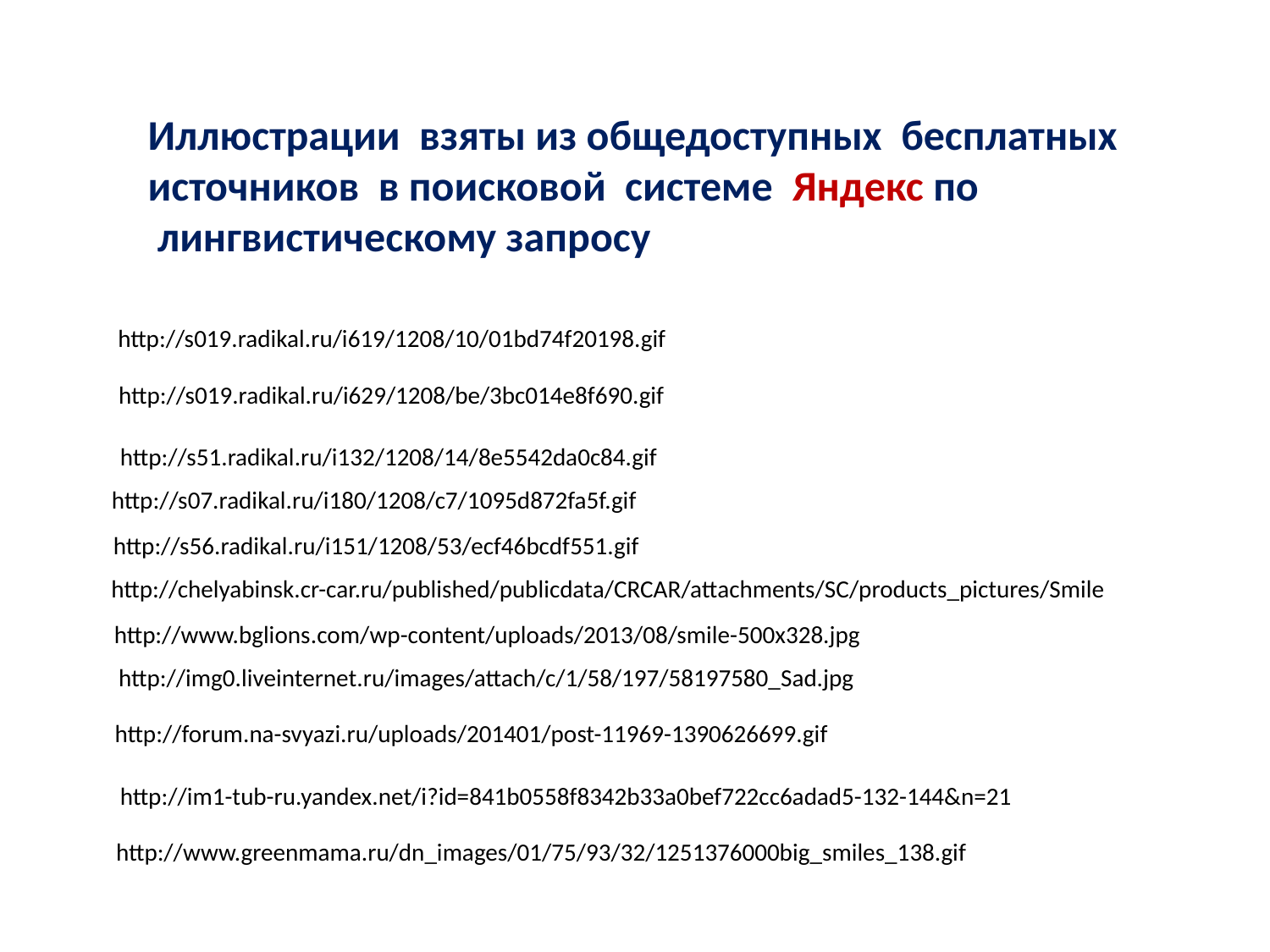

Иллюстрации  взяты из общедоступных  бесплатных
источников  в поисковой  системе  Яндекс по
 лингвистическому запросу
http://s019.radikal.ru/i619/1208/10/01bd74f20198.gif
http://s019.radikal.ru/i629/1208/be/3bc014e8f690.gif
http://s51.radikal.ru/i132/1208/14/8e5542da0c84.gif
http://s07.radikal.ru/i180/1208/c7/1095d872fa5f.gif
http://s56.radikal.ru/i151/1208/53/ecf46bcdf551.gif
http://chelyabinsk.cr-car.ru/published/publicdata/CRCAR/attachments/SC/products_pictures/Smile
http://www.bglions.com/wp-content/uploads/2013/08/smile-500x328.jpg
http://img0.liveinternet.ru/images/attach/c/1/58/197/58197580_Sad.jpg
http://forum.na-svyazi.ru/uploads/201401/post-11969-1390626699.gif
http://im1-tub-ru.yandex.net/i?id=841b0558f8342b33a0bef722cc6adad5-132-144&n=21
http://www.greenmama.ru/dn_images/01/75/93/32/1251376000big_smiles_138.gif